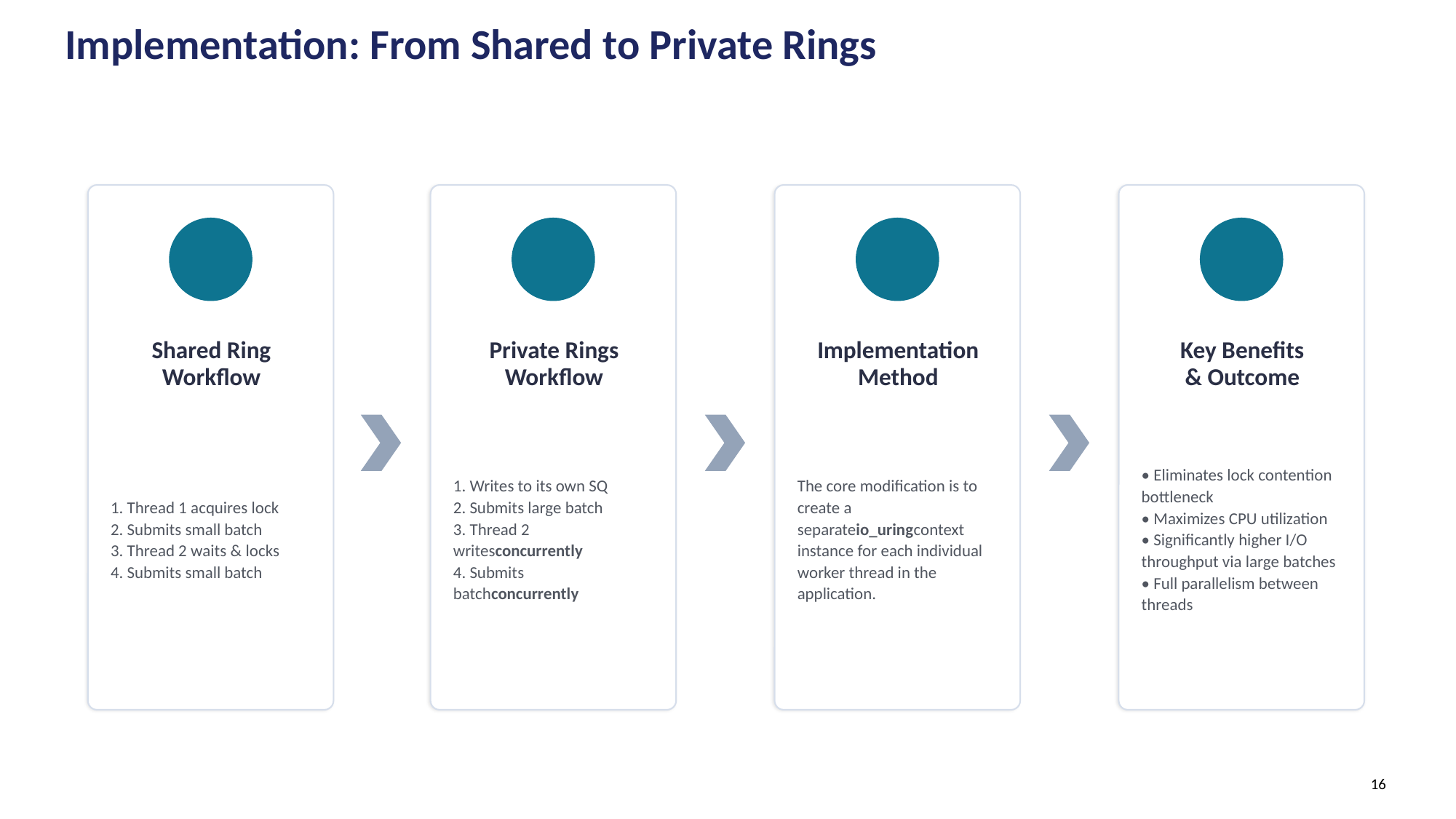

Implementation: From Shared to Private Rings

Shared Ring
Workflow
Private Rings
Workflow
Implementation
Method
Key Benefits
& Outcome

1. Thread 1 acquires lock
2. Submits small batch
3. Thread 2 waits & locks
4. Submits small batch
1. Writes to its own SQ
2. Submits large batch
3. Thread 2 writesconcurrently
4. Submits batchconcurrently
The core modification is to create a separateio_uringcontext instance for each individual worker thread in the application.
• Eliminates lock contention bottleneck
• Maximizes CPU utilization
• Significantly higher I/O throughput via large batches
• Full parallelism between threads
16